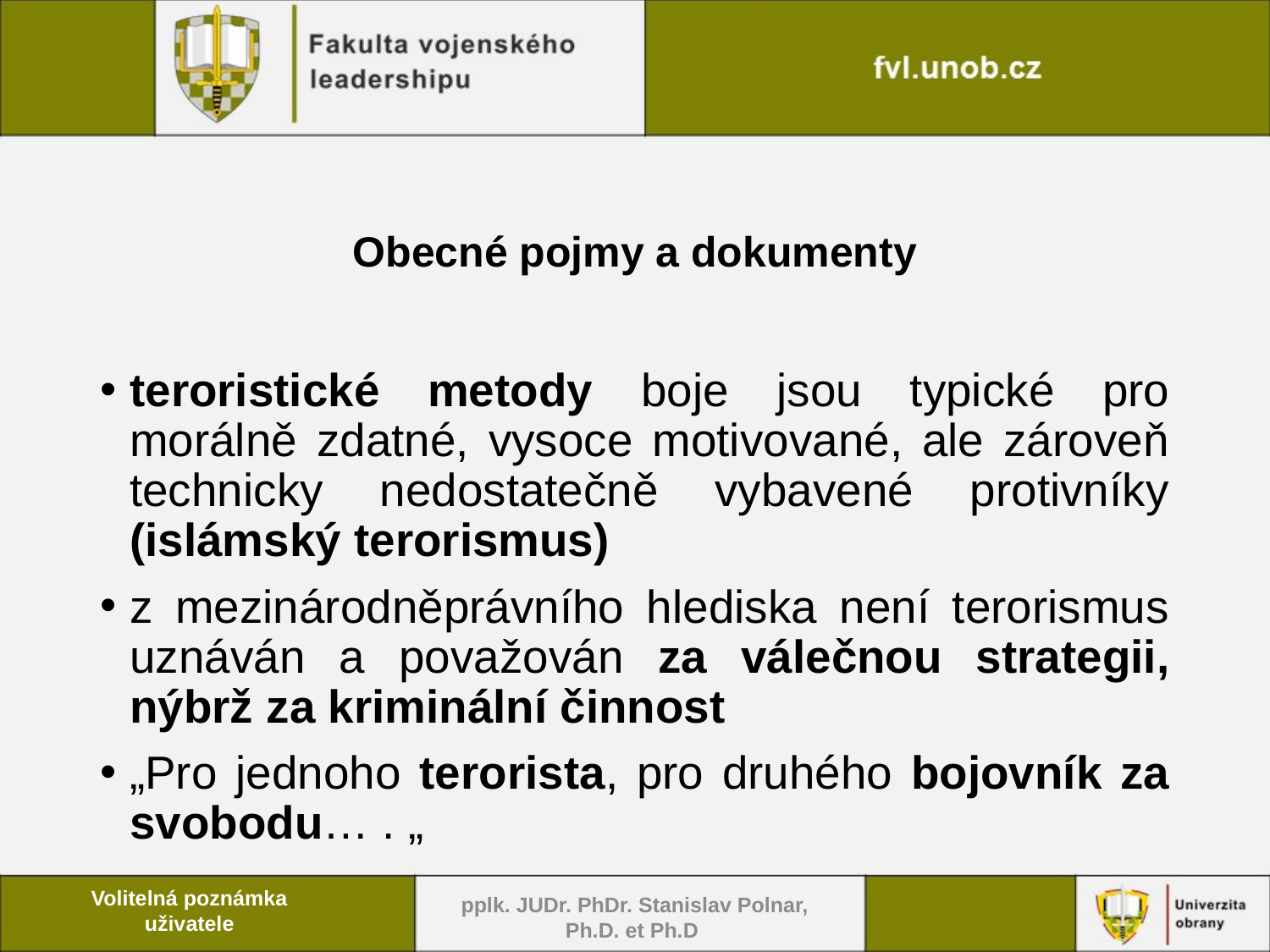

# Obecné pojmy a dokumenty
teroristické metody boje jsou typické pro morálně zdatné, vysoce motivované, ale zároveň technicky nedostatečně vybavené protivníky (islámský terorismus)
z mezinárodněprávního hlediska není terorismus uznáván a považován za válečnou strategii, nýbrž za kriminální činnost
„Pro jednoho terorista, pro druhého bojovník za svobodu… . „
pplk. JUDr. PhDr. Stanislav Polnar, Ph.D. et Ph.D
Volitelná poznámka uživatele